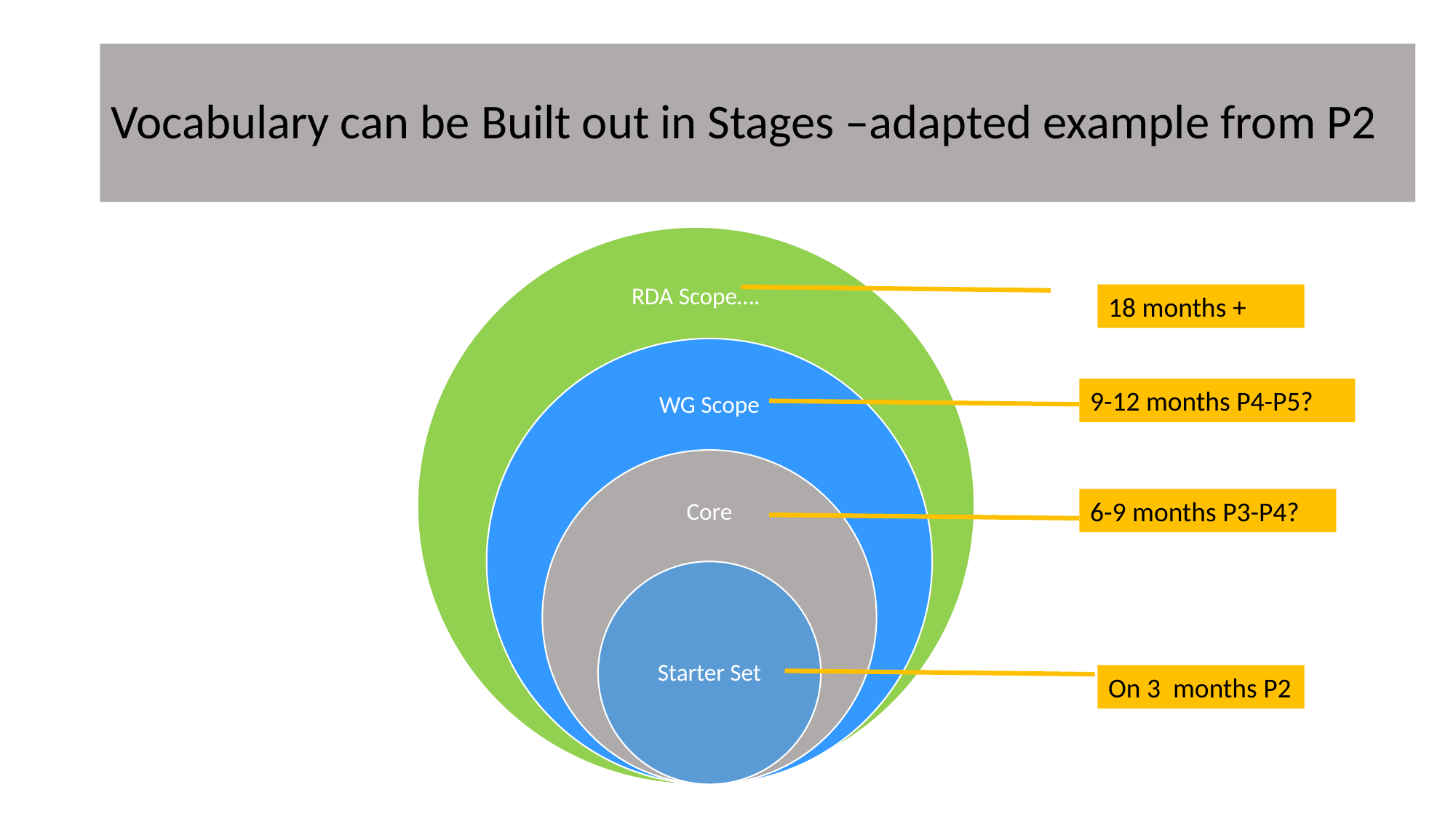

# Vocabulary can be Built out in Stages –adapted example from P2
RDA Scope….
WG Scope
Core
Starter Set
18 months +
9-12 months P4-P5?
6-9 months P3-P4?
On 3  months P2